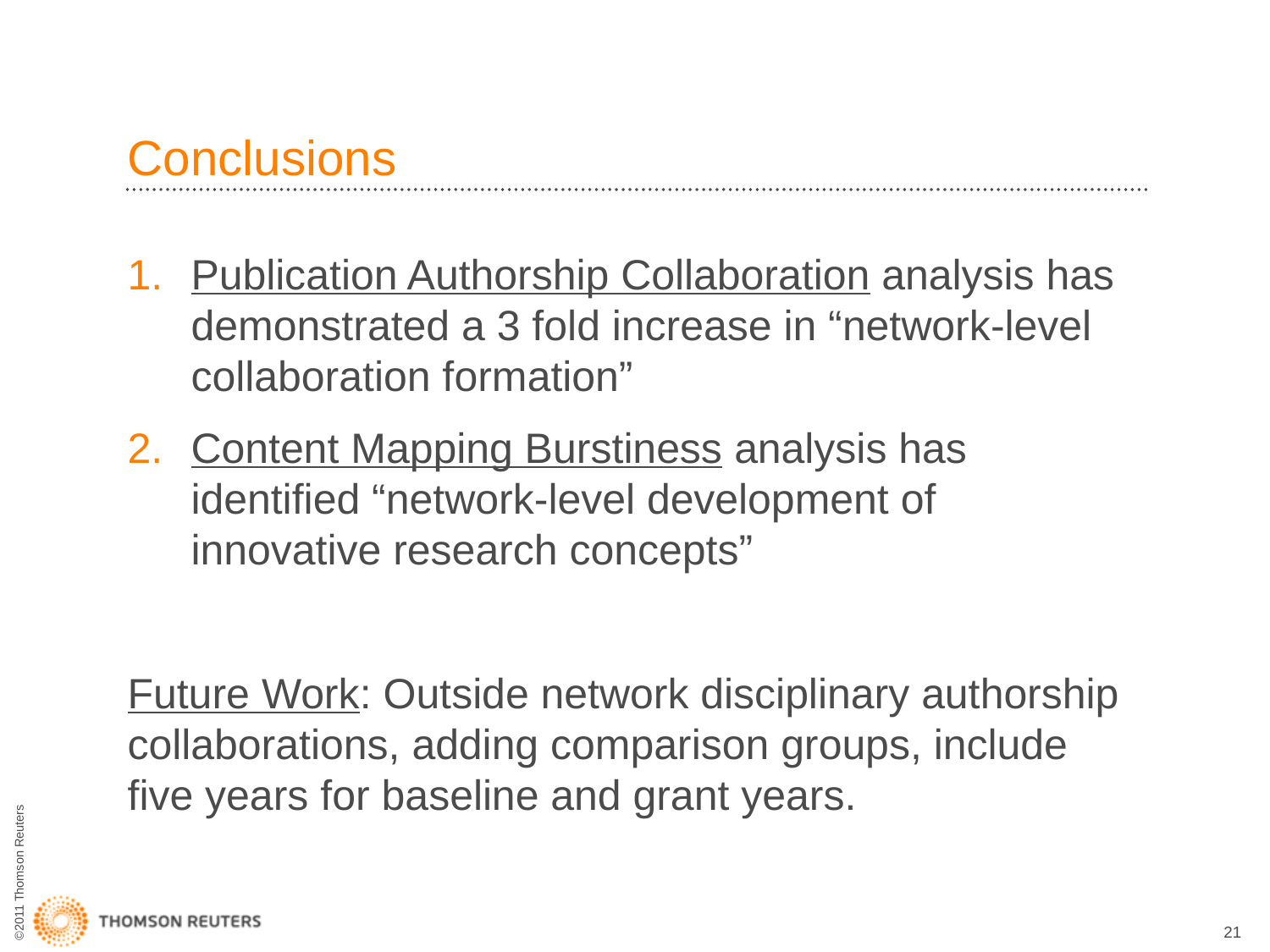

# Conclusions

Publication Authorship Collaboration analysis has demonstrated a 3 fold increase in “network-level collaboration formation”
Content Mapping Burstiness analysis has identified “network-level development of innovative research concepts”

Future Work: Outside network disciplinary authorship collaborations, adding comparison groups, include five years for baseline and grant years.

21